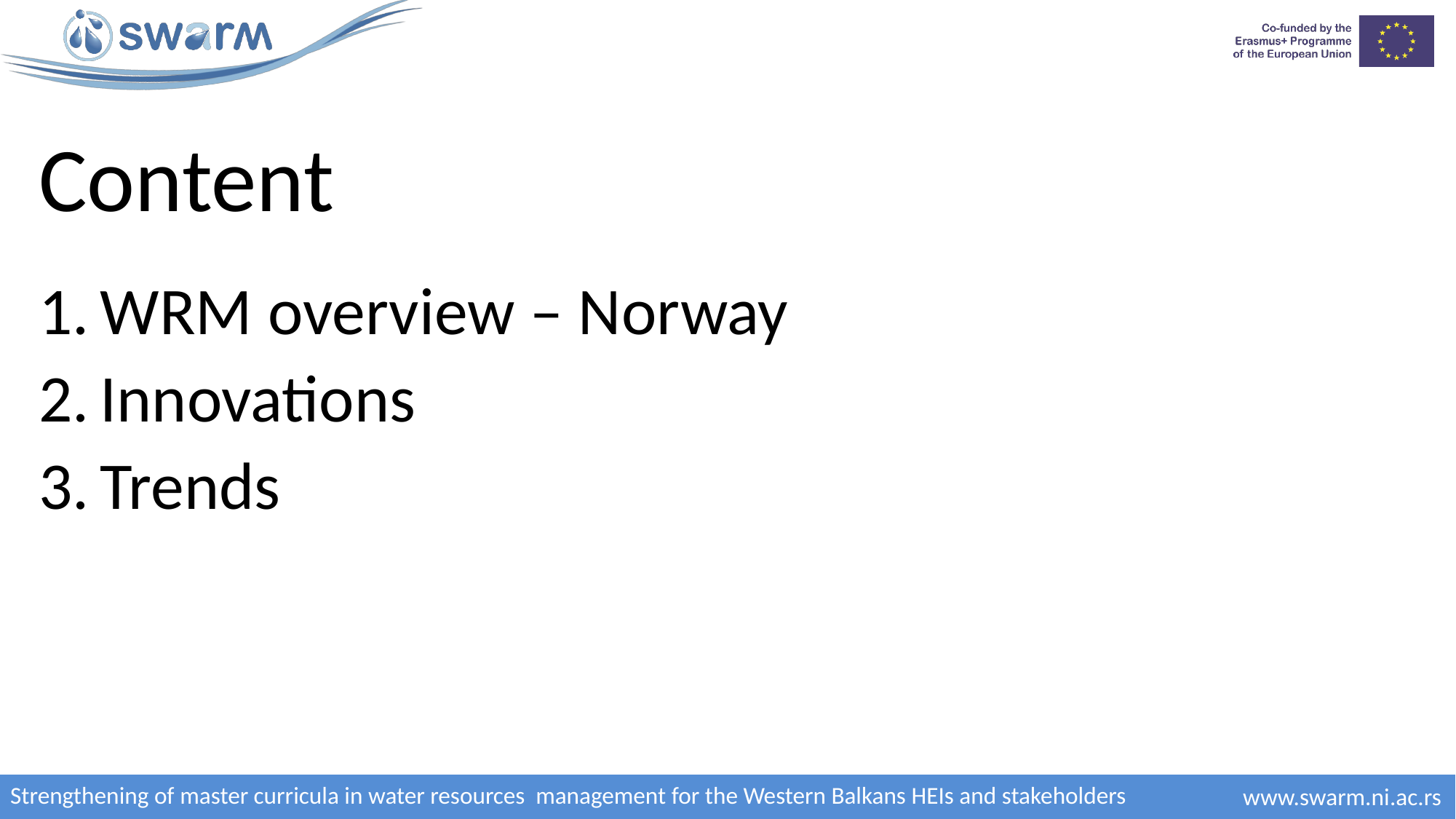

# Content
WRM overview – Norway
Innovations
Trends